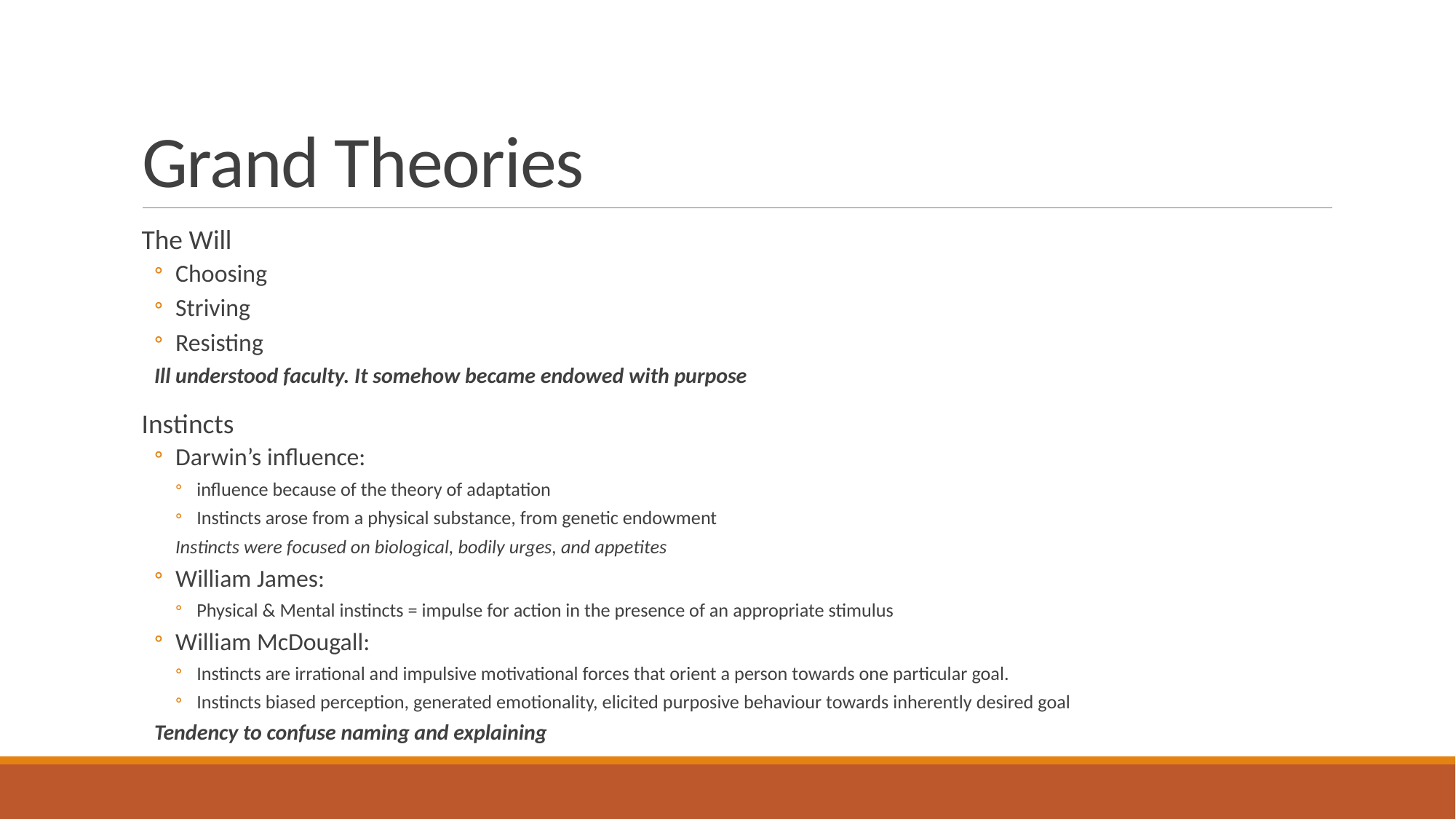

# Grand Theories
The Will
Choosing
Striving
Resisting
Ill understood faculty. It somehow became endowed with purpose
Instincts
Darwin’s influence:
influence because of the theory of adaptation
Instincts arose from a physical substance, from genetic endowment
Instincts were focused on biological, bodily urges, and appetites
William James:
Physical & Mental instincts = impulse for action in the presence of an appropriate stimulus
William McDougall:
Instincts are irrational and impulsive motivational forces that orient a person towards one particular goal.
Instincts biased perception, generated emotionality, elicited purposive behaviour towards inherently desired goal
Tendency to confuse naming and explaining